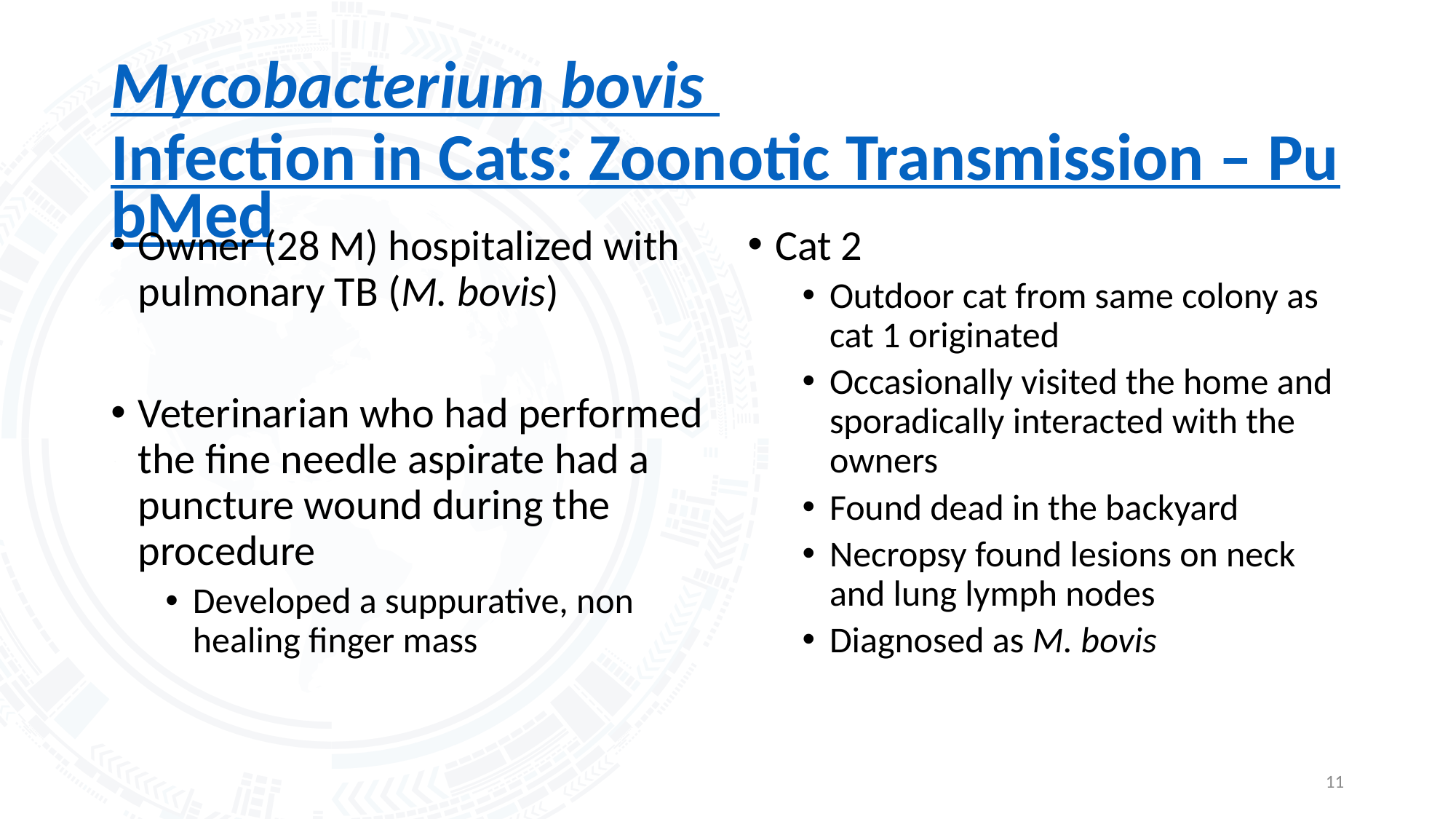

# Mycobacterium bovis Infection in Cats: Zoonotic Transmission – PubMed
Owner (28 M) hospitalized with pulmonary TB (M. bovis)

Veterinarian who had performed the fine needle aspirate had a puncture wound during the procedure
Developed a suppurative, non healing finger mass
Cat 2
Outdoor cat from same colony as cat 1 originated
Occasionally visited the home and sporadically interacted with the owners
Found dead in the backyard
Necropsy found lesions on neck and lung lymph nodes
Diagnosed as M. bovis
11